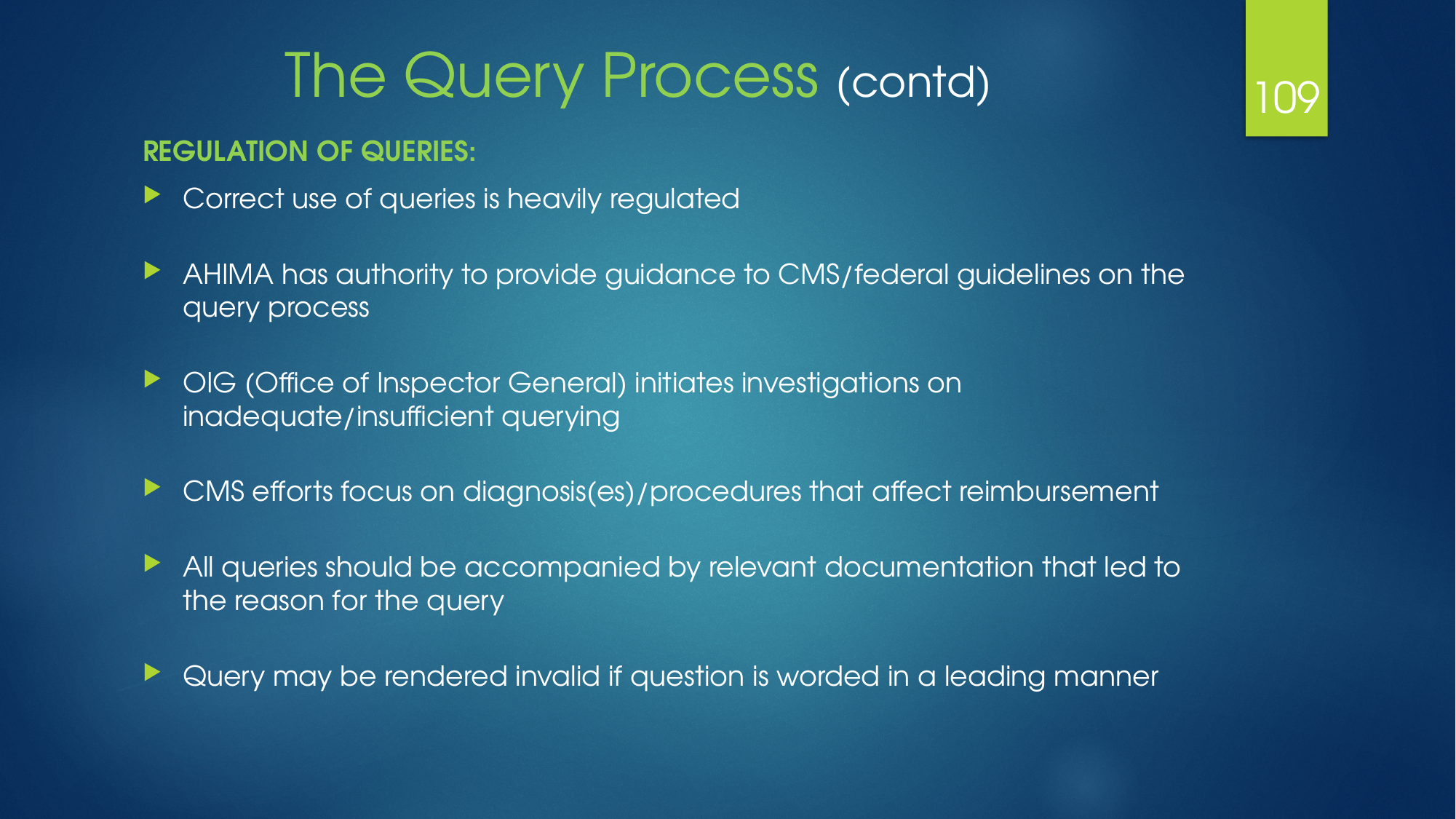

# The Query Process (contd)
109
REGULATION OF QUERIES:
Correct use of queries is heavily regulated

AHIMA has authority to provide guidance to CMS/federal guidelines on the query process

OIG (Office of Inspector General) initiates investigations on inadequate/insufficient querying

CMS efforts focus on diagnosis(es)/procedures that affect reimbursement

All queries should be accompanied by relevant documentation that led to the reason for the query

Query may be rendered invalid if question is worded in a leading manner